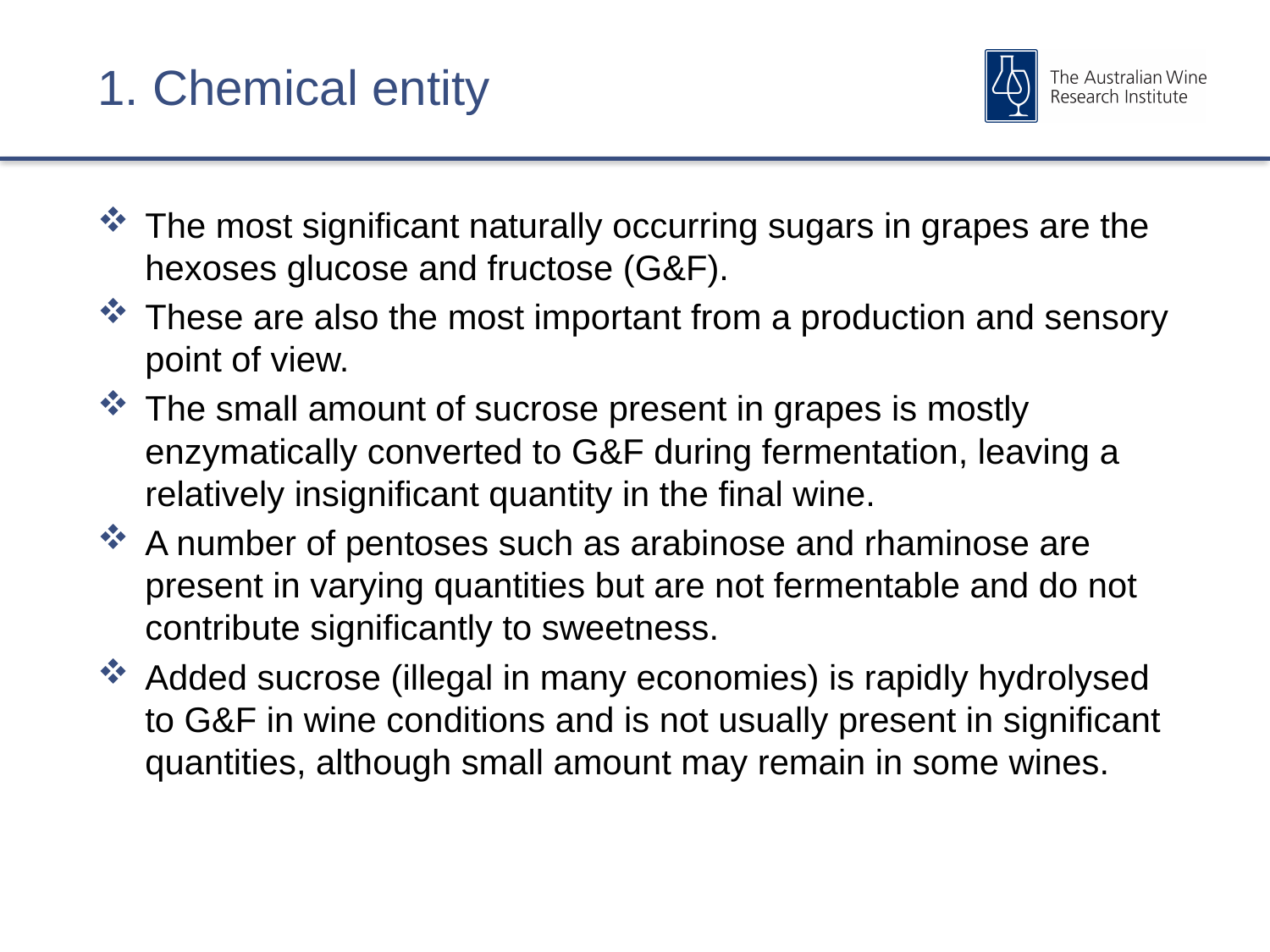

# 1. Chemical entity
The most significant naturally occurring sugars in grapes are the hexoses glucose and fructose (G&F).
These are also the most important from a production and sensory point of view.
The small amount of sucrose present in grapes is mostly enzymatically converted to G&F during fermentation, leaving a relatively insignificant quantity in the final wine.
A number of pentoses such as arabinose and rhaminose are present in varying quantities but are not fermentable and do not contribute significantly to sweetness.
Added sucrose (illegal in many economies) is rapidly hydrolysed to G&F in wine conditions and is not usually present in significant quantities, although small amount may remain in some wines.